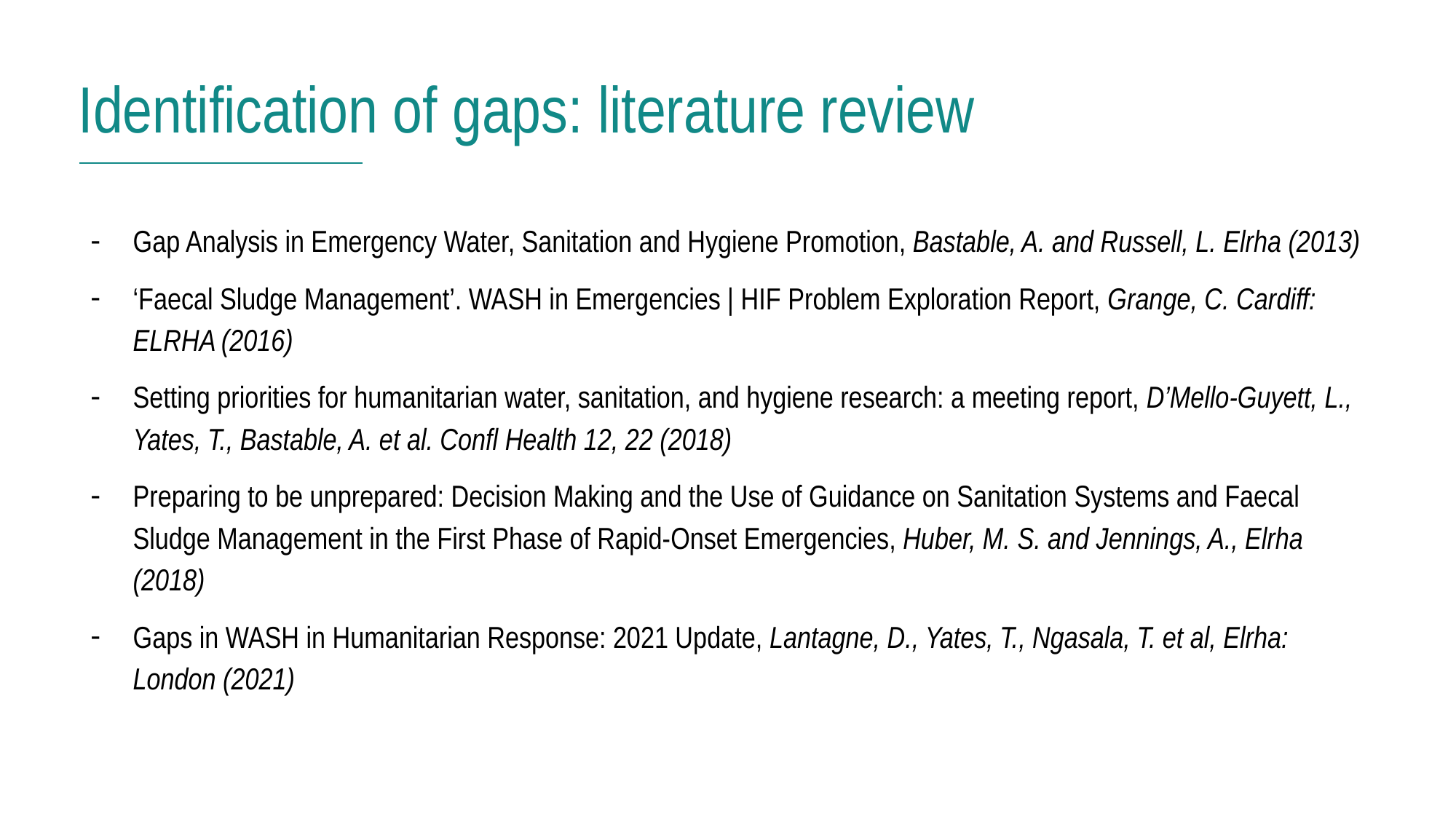

Identification of gaps: literature review
Gap Analysis in Emergency Water, Sanitation and Hygiene Promotion, Bastable, A. and Russell, L. Elrha (2013)
‘Faecal Sludge Management’. WASH in Emergencies | HIF Problem Exploration Report, Grange, C. Cardiff: ELRHA (2016)
Setting priorities for humanitarian water, sanitation, and hygiene research: a meeting report, D’Mello-Guyett, L., Yates, T., Bastable, A. et al. Confl Health 12, 22 (2018)
Preparing to be unprepared: Decision Making and the Use of Guidance on Sanitation Systems and Faecal Sludge Management in the First Phase of Rapid-Onset Emergencies, Huber, M. S. and Jennings, A., Elrha (2018)
Gaps in WASH in Humanitarian Response: 2021 Update, Lantagne, D., Yates, T., Ngasala, T. et al, Elrha:         London (2021)